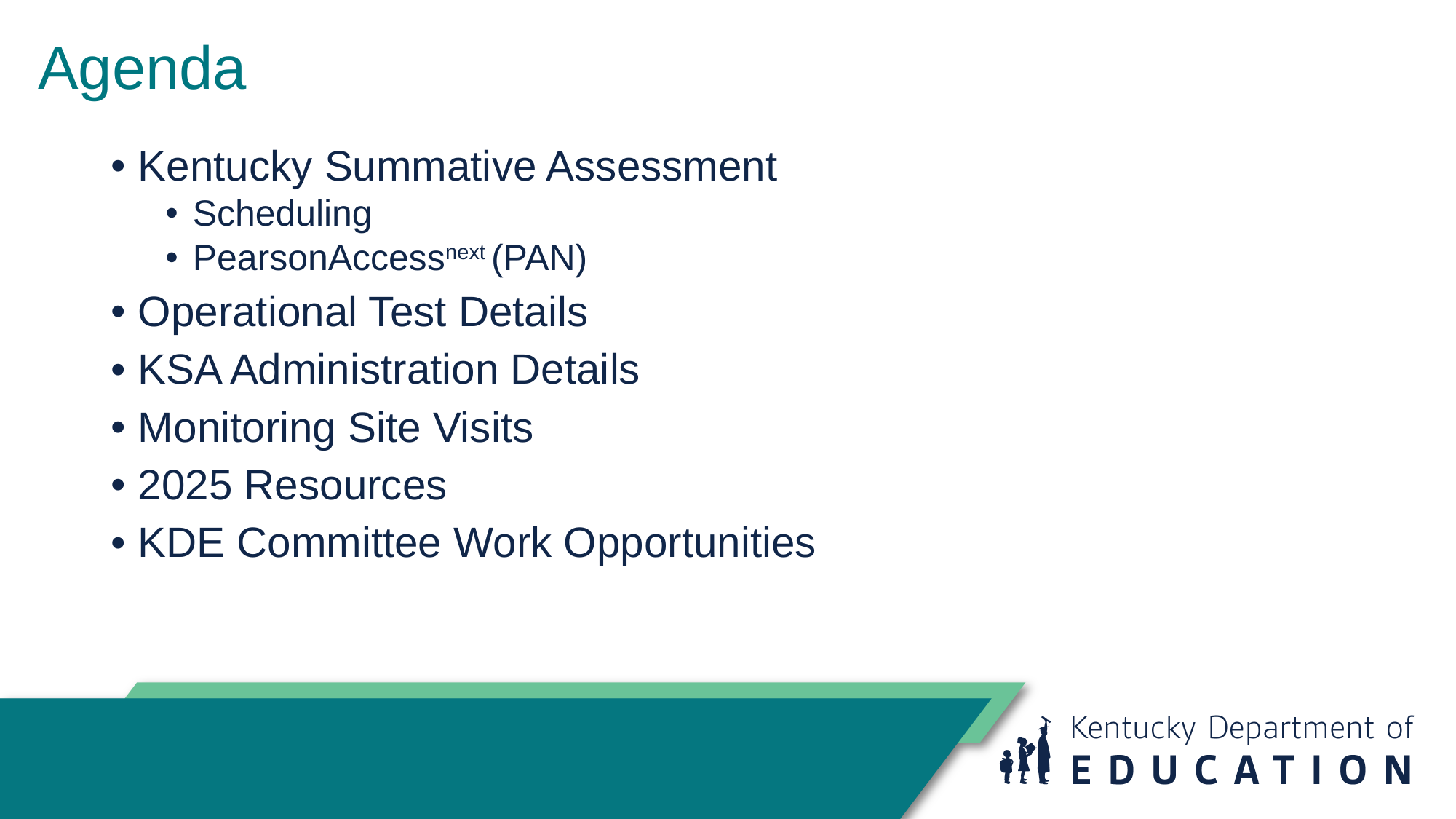

# Agenda
Kentucky Summative Assessment
Scheduling
PearsonAccessnext (PAN)
Operational Test Details
KSA Administration Details
Monitoring Site Visits
2025 Resources
KDE Committee Work Opportunities